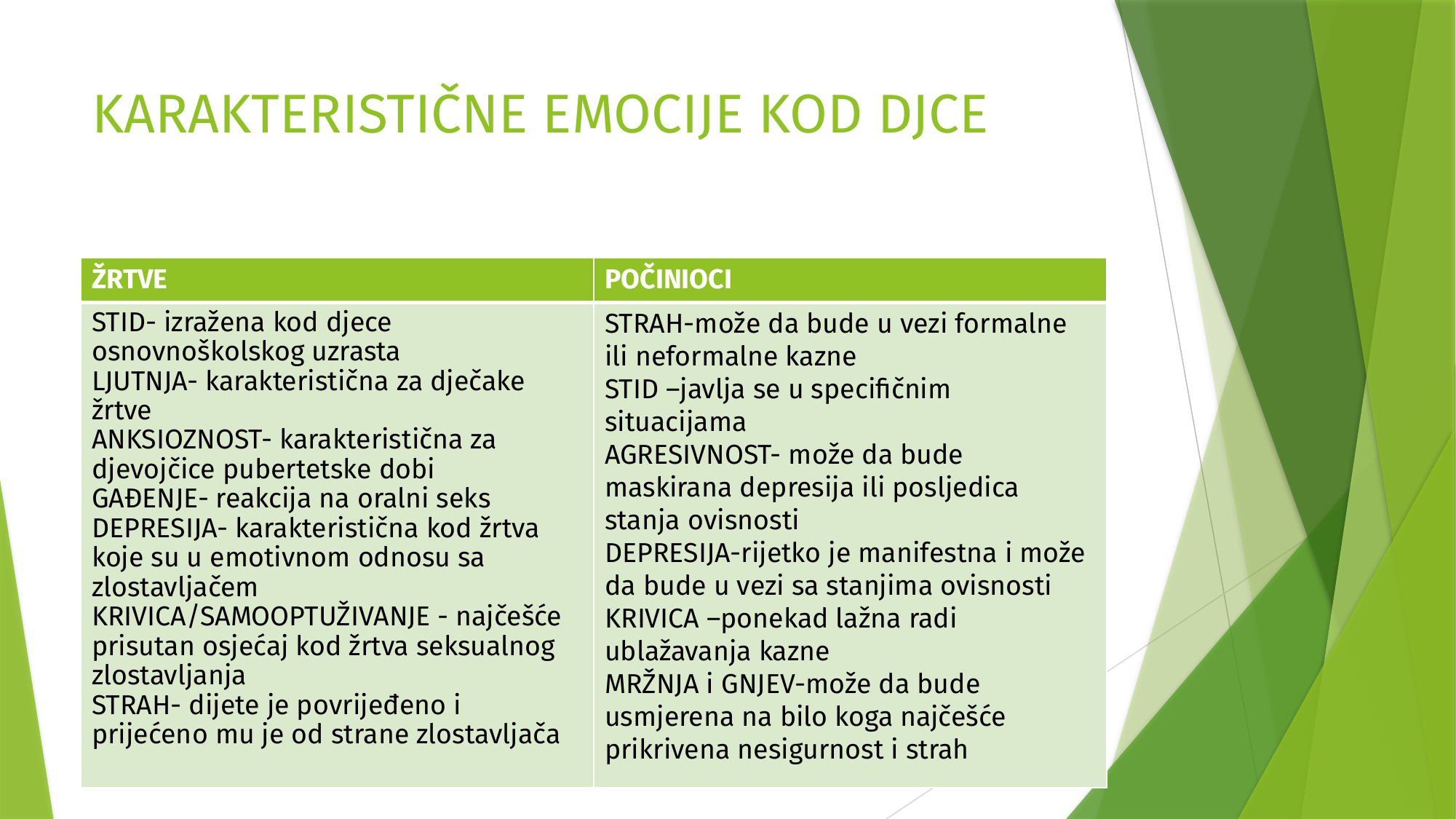

# KARAKTERISTIČNE EMOCIJE KOD DJCE
| ŽRTVE | POČINIOCI |
| --- | --- |
| STID- izražena kod djece osnovnoškolskog uzrasta LJUTNJA- karakteristična za dječake žrtve ANKSIOZNOST- karakteristična za djevojčice pubertetske dobi GAĐENJE- reakcija na oralni seks DEPRESIJA- karakteristična kod žrtva koje su u emotivnom odnosu sa zlostavljačem KRIVICA/SAMOOPTUŽIVANJE - najčešće prisutan osjećaj kod žrtva seksualnog zlostavljanja STRAH- dijete je povrijeđeno i prijećeno mu je od strane zlostavljača | STRAH-može da bude u vezi formalne ili neformalne kazne STID –javlja se u specifičnim situacijama AGRESIVNOST- može da bude maskirana depresija ili posljedica stanja ovisnosti DEPRESIJA-rijetko je manifestna i može da bude u vezi sa stanjima ovisnosti KRIVICA –ponekad lažna radi ublažavanja kazne MRŽNJA i GNJEV-može da bude usmjerena na bilo koga najčešće prikrivena nesigurnost i strah |